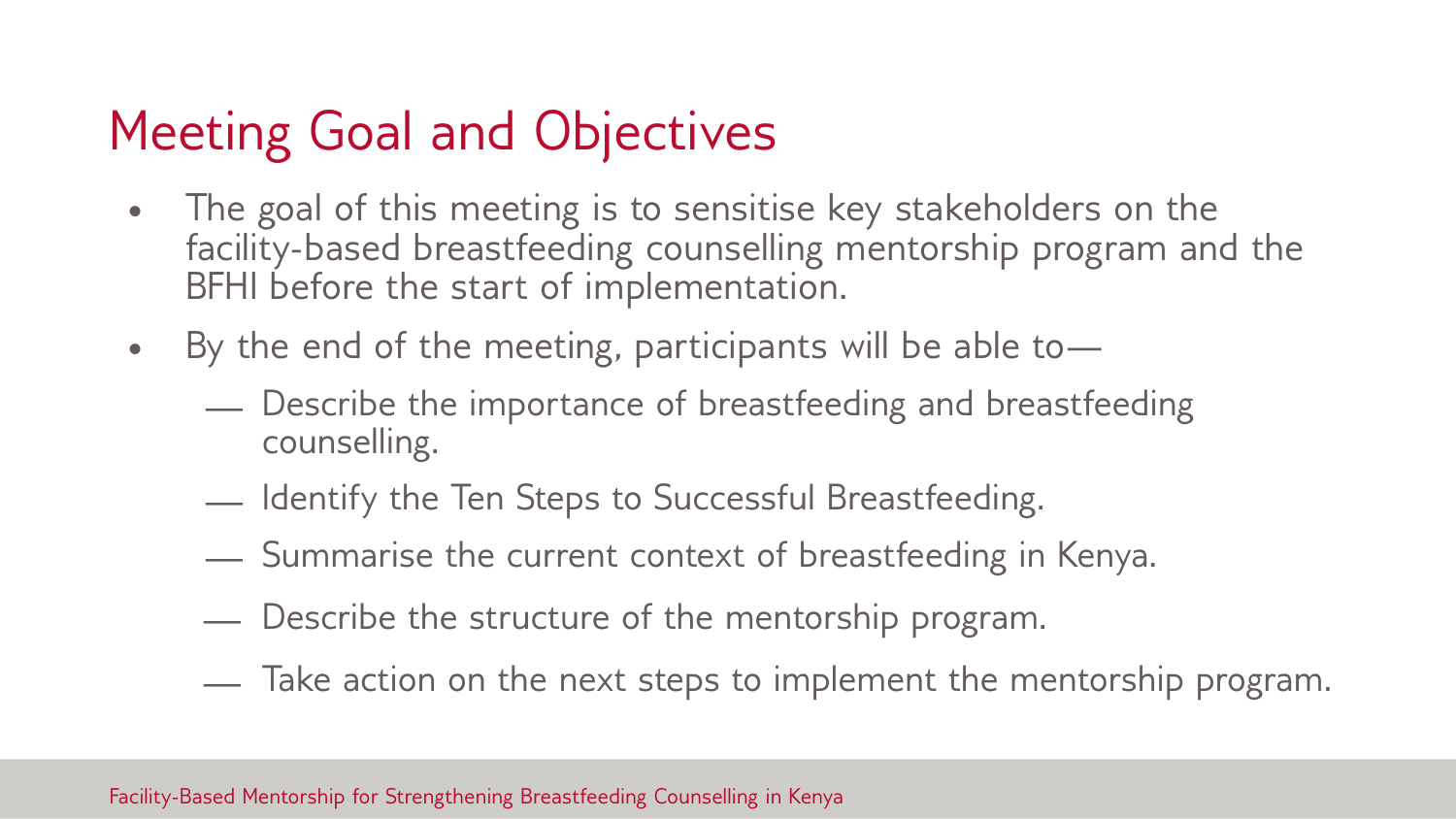

# Meeting Goal and Objectives
The goal of this meeting is to sensitise key stakeholders on the facility-based breastfeeding counselling mentorship program and the BFHI before the start of implementation.
By the end of the meeting, participants will be able to—
Describe the importance of breastfeeding and breastfeeding counselling.
Identify the Ten Steps to Successful Breastfeeding.
Summarise the current context of breastfeeding in Kenya.
Describe the structure of the mentorship program.
Take action on the next steps to implement the mentorship program.